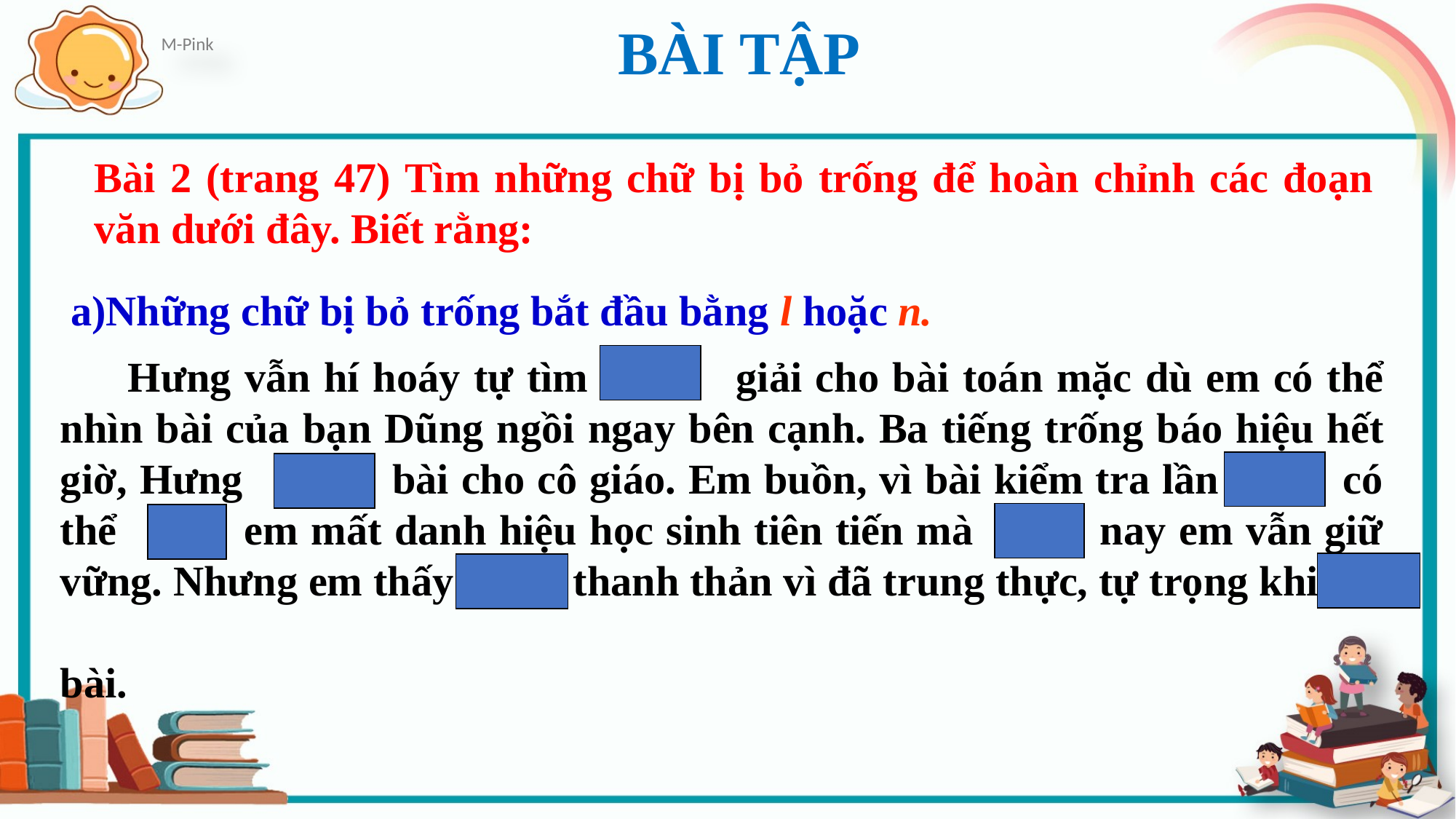

BÀI TẬP
Bài 2 (trang 47) Tìm những chữ bị bỏ trống để hoàn chỉnh các đoạn văn dưới đây. Biết rằng:

 a)Những chữ bị bỏ trống bắt đầu bằng l hoặc n.
lời
     Hưng vẫn hí hoáy tự tìm           giải cho bài toán mặc dù em có thể nhìn bài của bạn Dũng ngồi ngay bên cạnh. Ba tiếng trống báo hiệu hết giờ, Hưng            bài cho cô giáo. Em buồn, vì bài kiểm tra lần          có thể          em mất danh hiệu học sinh tiên tiến mà          nay em vẫn giữ vững. Nhưng em thấy           thanh thản vì đã trung thực, tự trọng khi
bài.

này
nộp

làm
lâu

làm
lòng